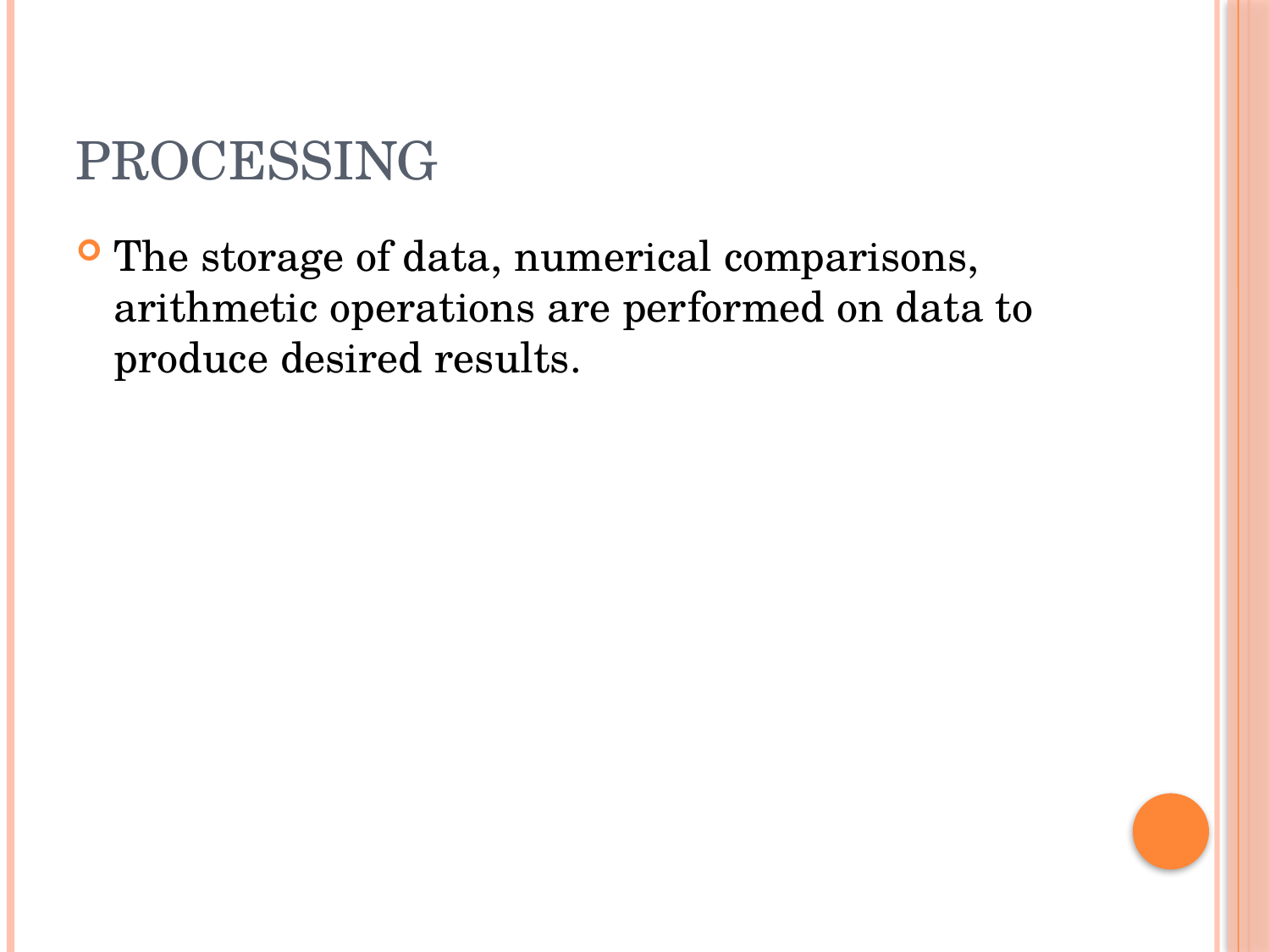

# Processing
The storage of data, numerical comparisons, arithmetic operations are performed on data to produce desired results.